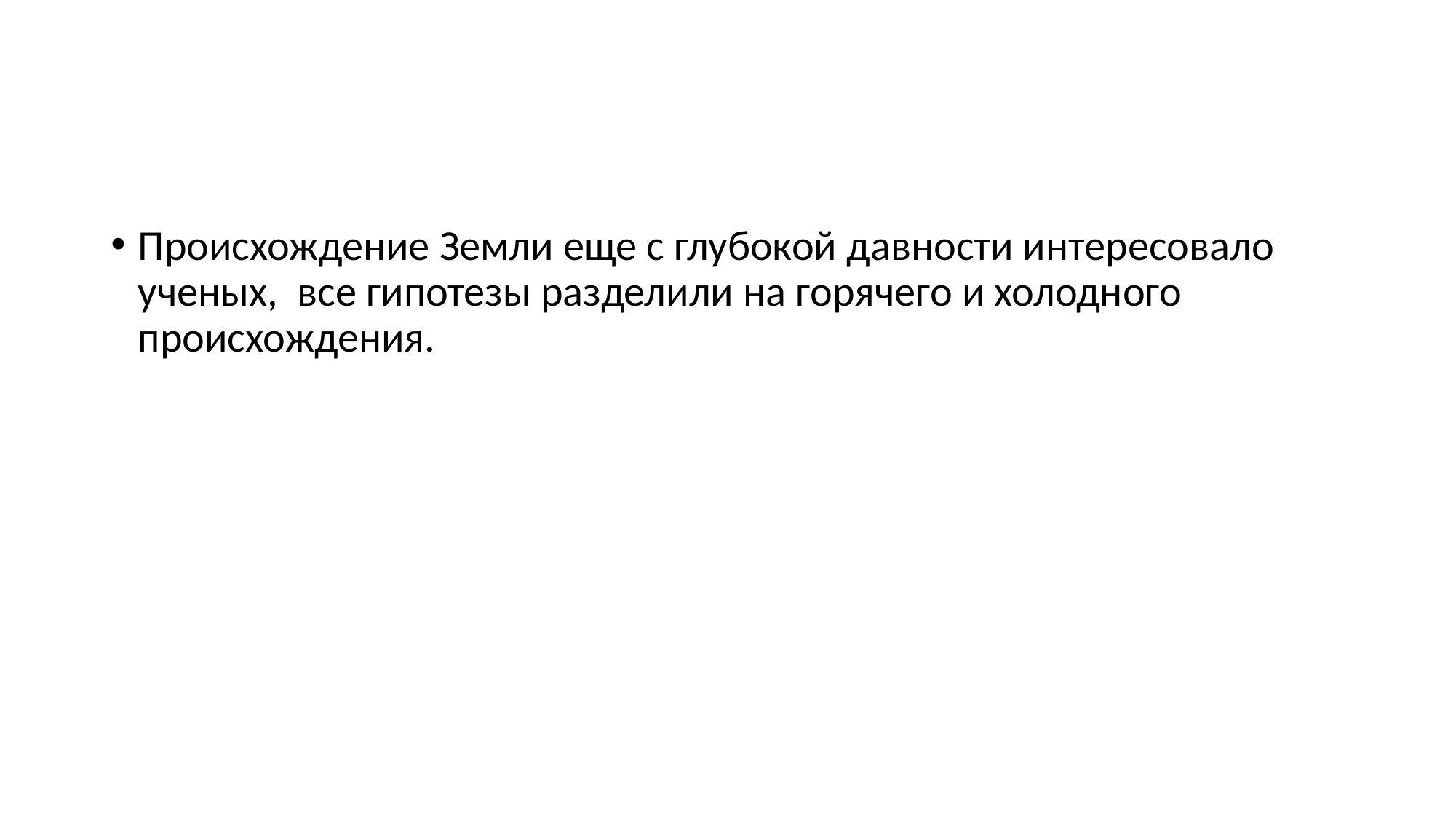

Происхождение Земли еще с глубокой давности интересовало ученых,  все гипотезы разделили на горячего и холодного происхождения.